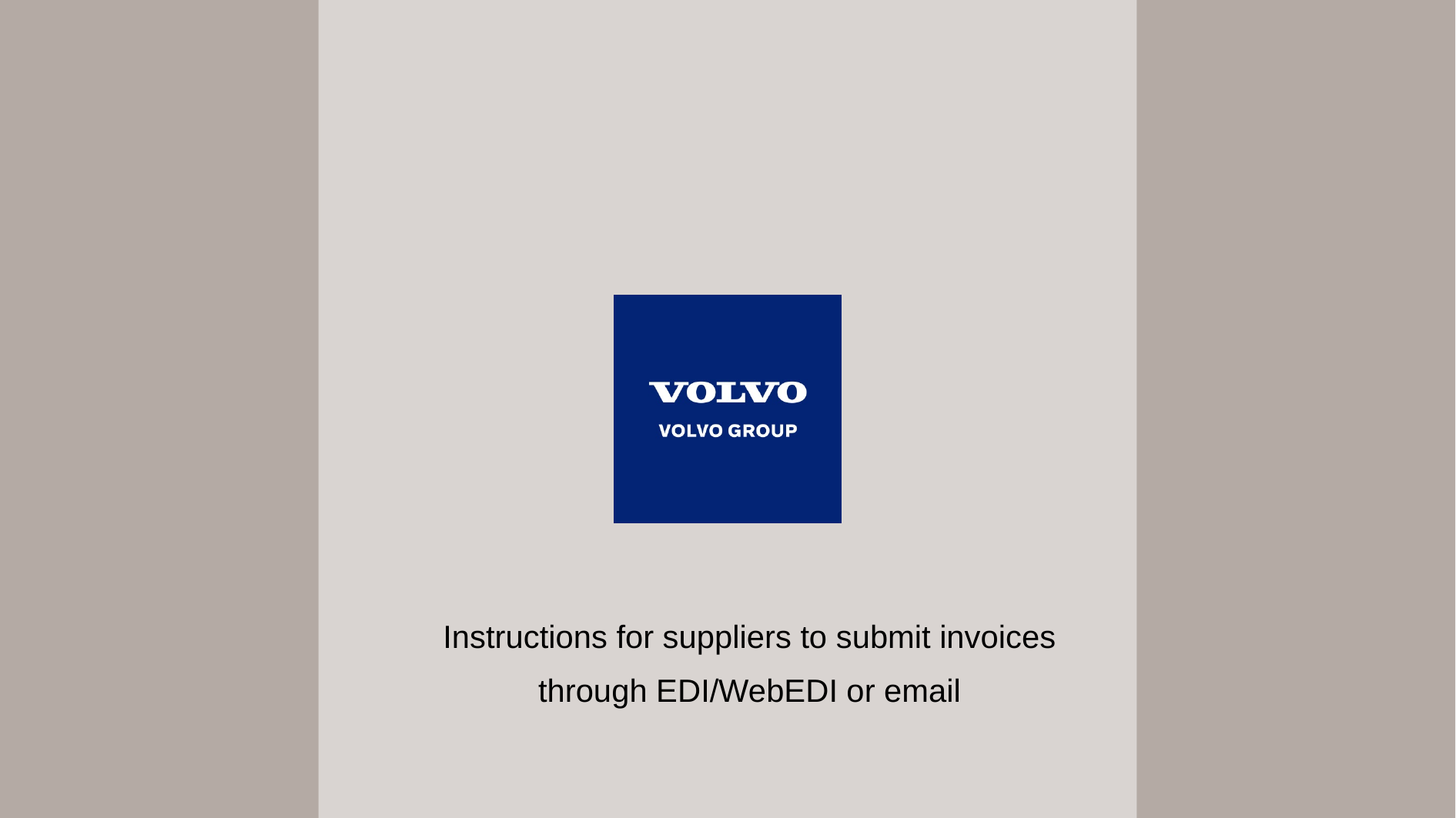

# Instructions for suppliers to submit invoices through EDI/WebEDI or email